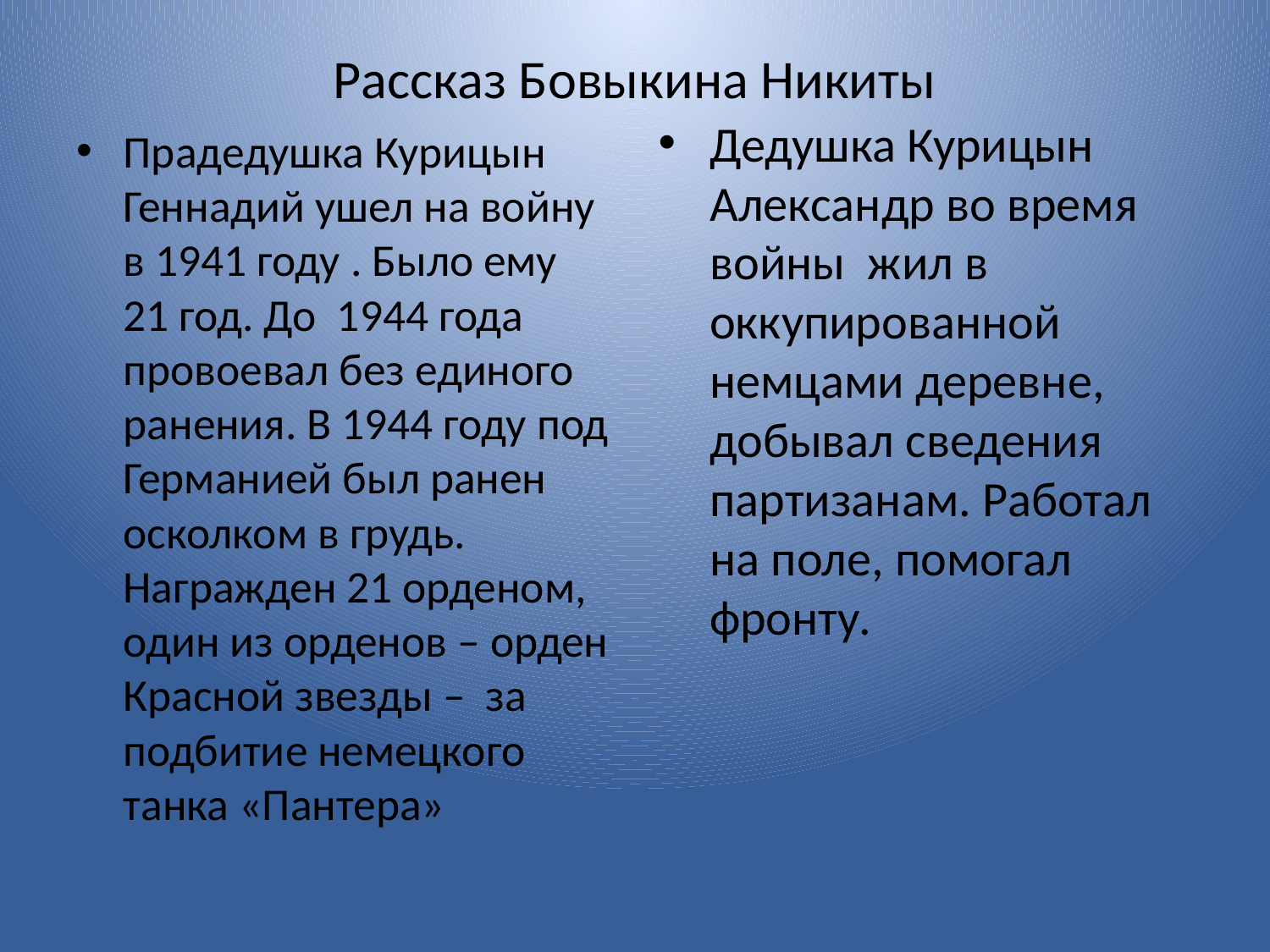

# Рассказ Бовыкина Никиты
Дедушка Курицын Александр во время войны  жил в оккупированной немцами деревне, добывал сведения партизанам. Работал на поле, помогал фронту.
Прадедушка Курицын Геннадий ушел на войну в 1941 году . Было ему 21 год. До  1944 года провоевал без единого ранения. В 1944 году под Германией был ранен осколком в грудь. Награжден 21 орденом, один из орденов – орден Красной звезды –  за подбитие немецкого танка «Пантера»